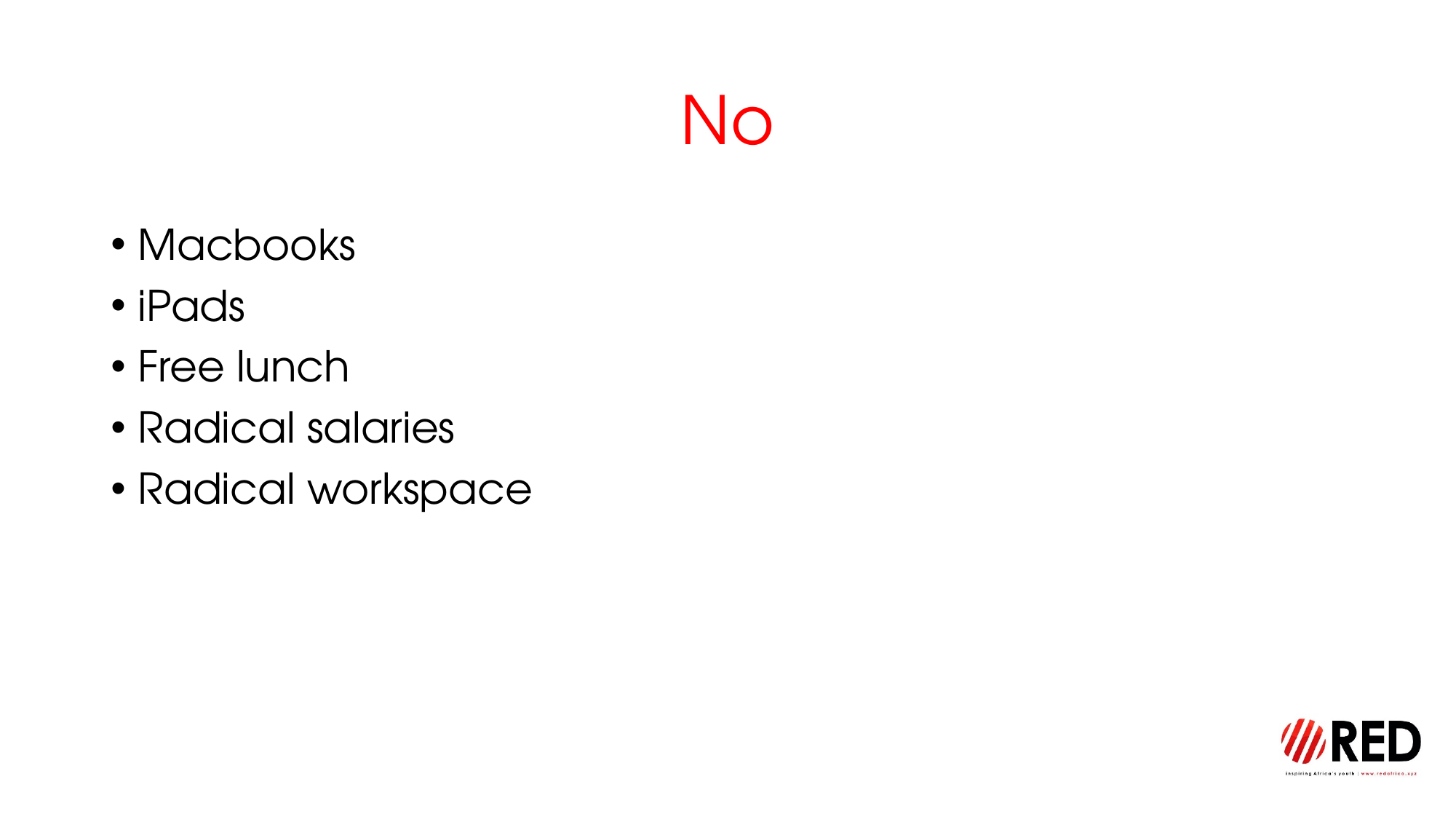

# No
Macbooks
iPads
Free lunch
Radical salaries
Radical workspace